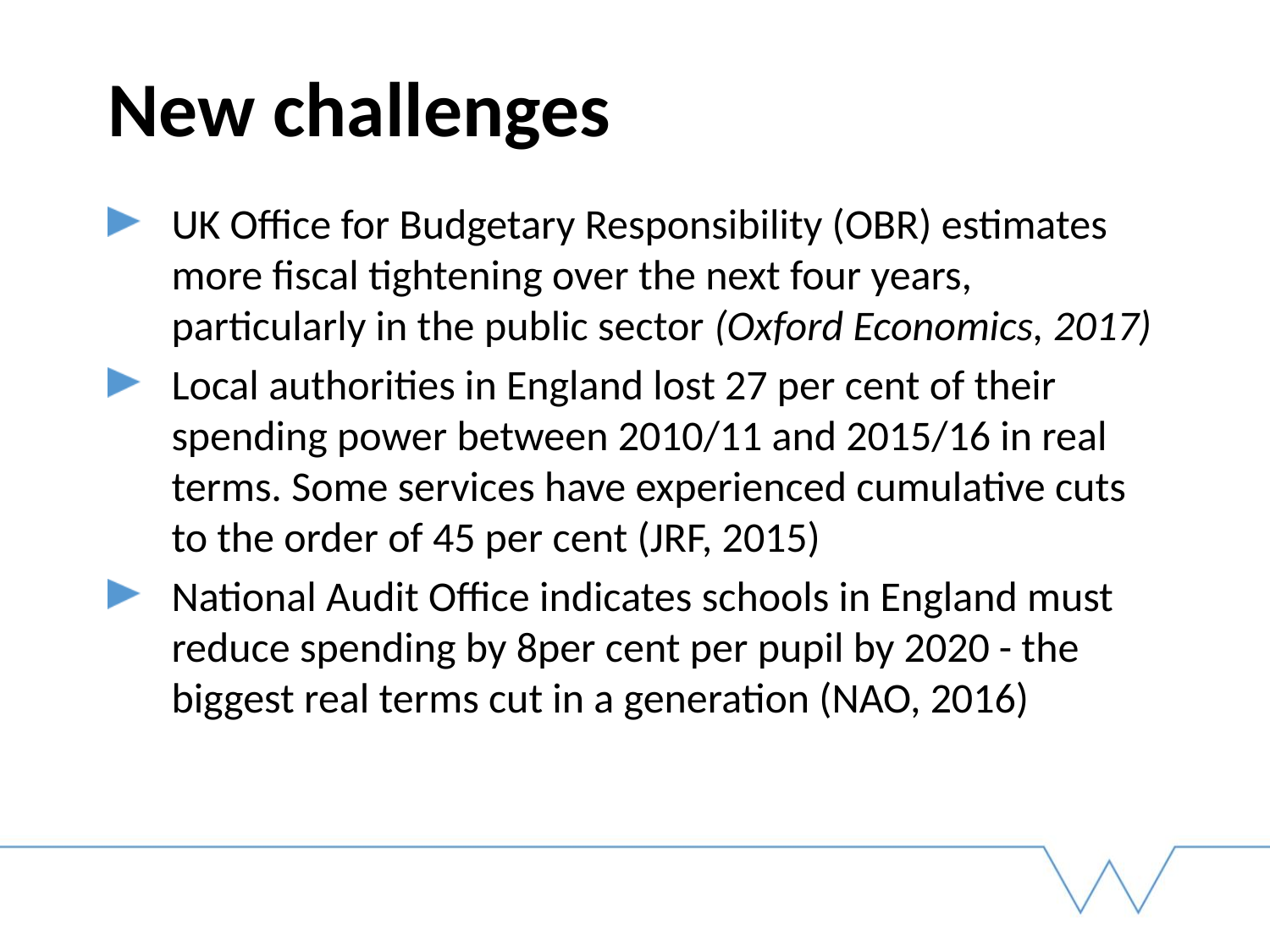

# New challenges
UK Office for Budgetary Responsibility (OBR) estimates more fiscal tightening over the next four years, particularly in the public sector (Oxford Economics, 2017)
Local authorities in England lost 27 per cent of their spending power between 2010/11 and 2015/16 in real terms. Some services have experienced cumulative cuts to the order of 45 per cent (JRF, 2015)
National Audit Office indicates schools in England must reduce spending by 8per cent per pupil by 2020 - the biggest real terms cut in a generation (NAO, 2016)